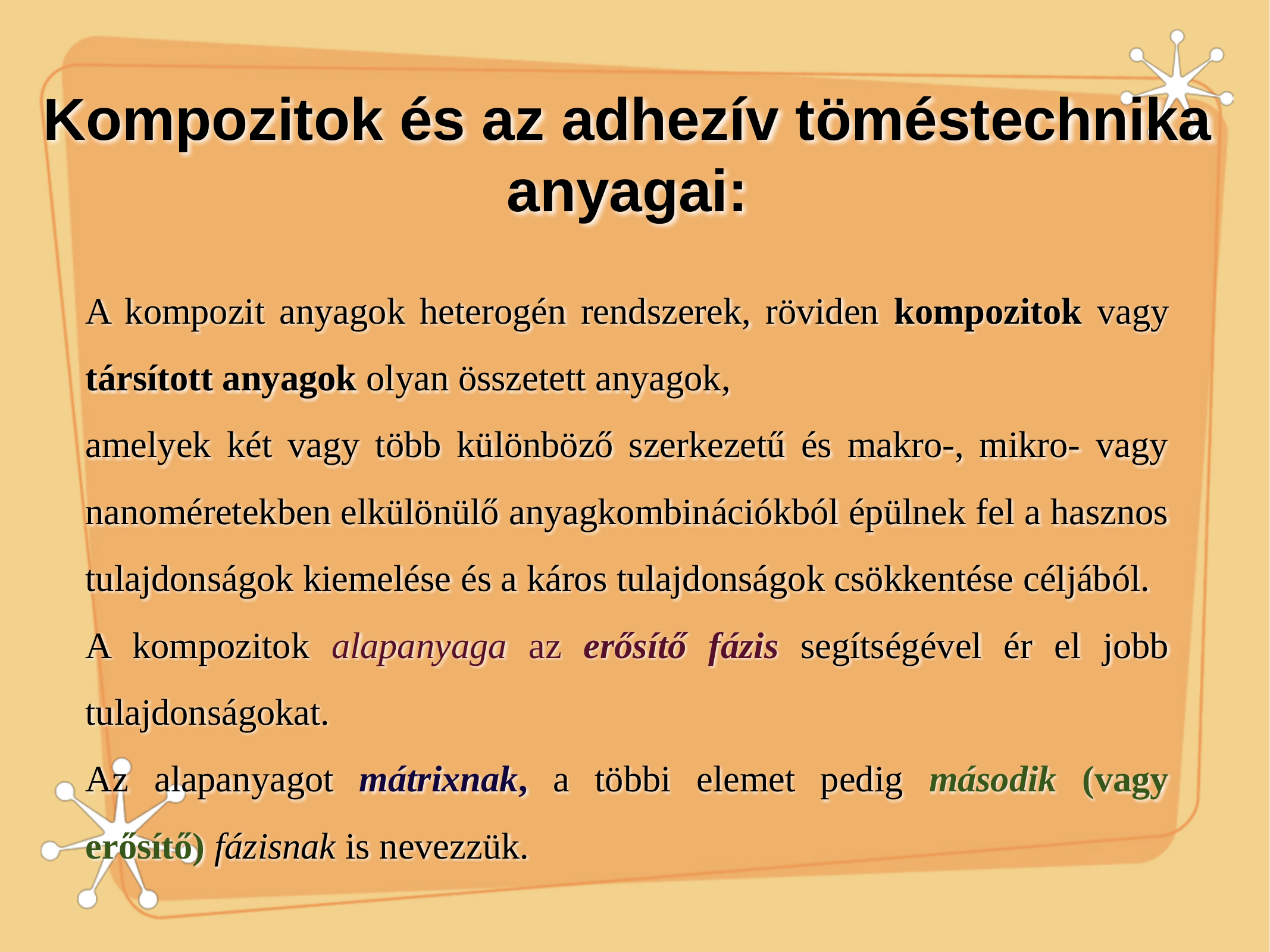

# Kompozitok és az adhezív töméstechnika anyagai:
A kompozit anyagok heterogén rendszerek, röviden kompozitok vagy társított anyagok olyan összetett anyagok,
amelyek két vagy több különböző szerkezetű és makro-, mikro- vagy nanoméretekben elkülönülő anyagkombinációkból épülnek fel a hasznos tulajdonságok kiemelése és a káros tulajdonságok csökkentése céljából.
A kompozitok alapanyaga az erősítő fázis segítségével ér el jobb tulajdonságokat.
Az alapanyagot mátrixnak, a többi elemet pedig második (vagy erősítő) fázisnak is nevezzük.